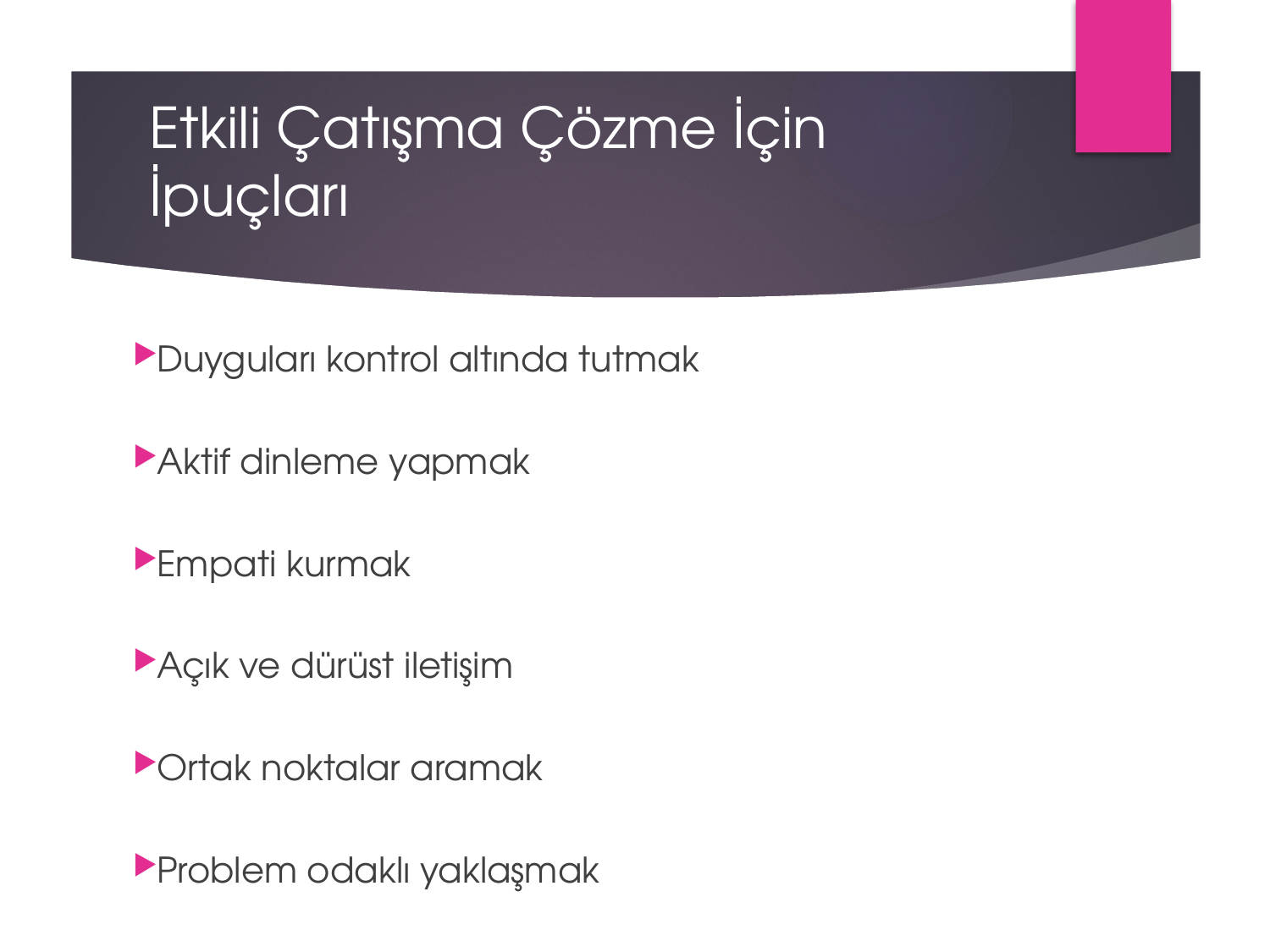

# Etkili Çatışma Çözme İçin İpuçları

Duyguları kontrol altında tutmak

Aktif dinleme yapmak

Empati kurmak

Açık ve dürüst iletişim

Ortak noktalar aramak

Problem odaklı yaklaşmak